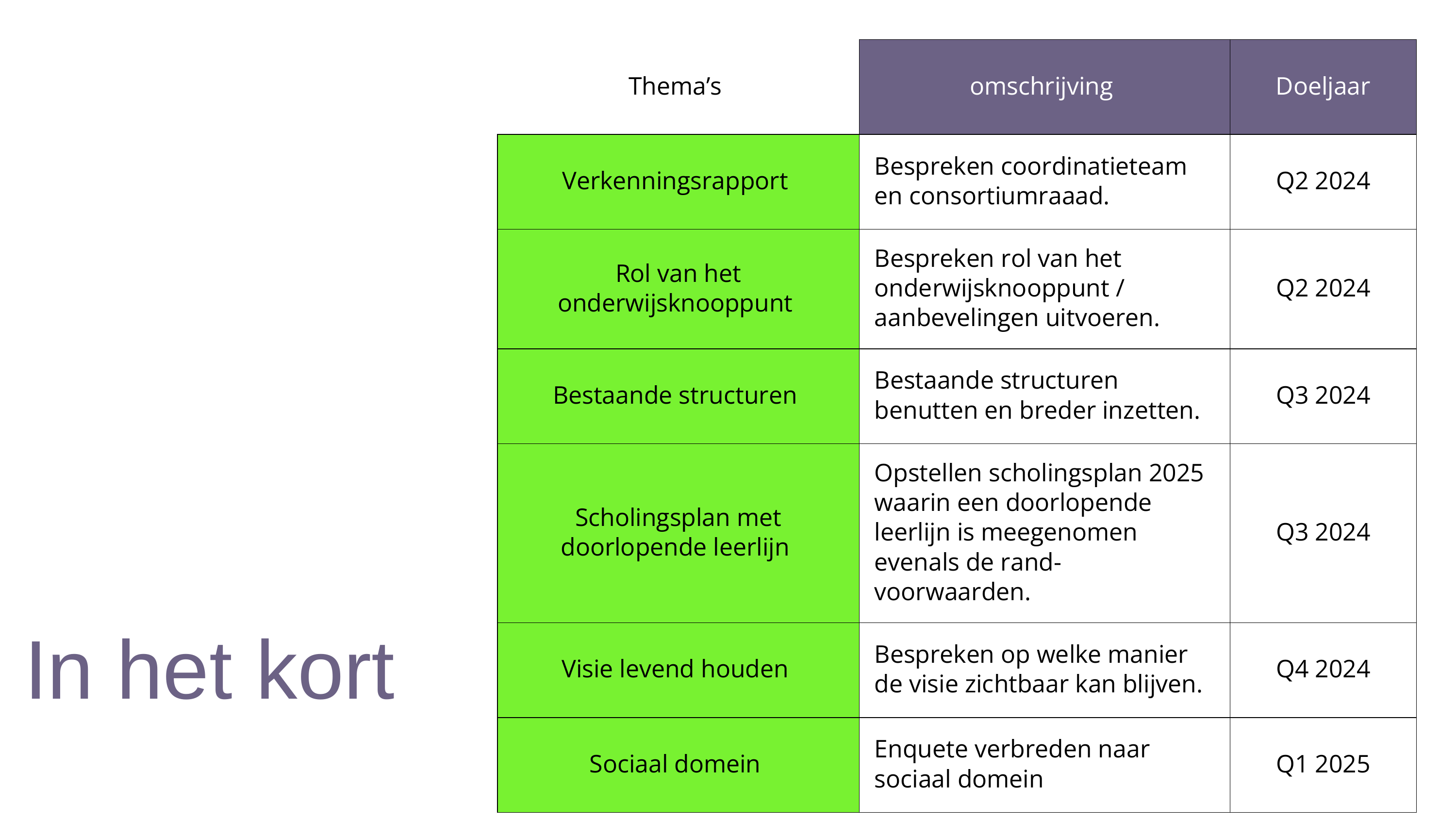

| Thema’s | omschrijving | Doeljaar |
| --- | --- | --- |
| Verkenningsrapport | Bespreken coordinatieteam en consortiumraaad. | Q2 2024 |
| Rol van het onderwijsknooppunt | Bespreken rol van het onderwijsknooppunt / aanbevelingen uitvoeren. | Q2 2024 |
| Bestaande structuren | Bestaande structuren benutten en breder inzetten. | Q3 2024 |
| Scholingsplan met doorlopende leerlijn | Opstellen scholingsplan 2025 waarin een doorlopende leerlijn is meegenomen evenals de rand-voorwaarden. | Q3 2024 |
| Visie levend houden | Bespreken op welke manier de visie zichtbaar kan blijven. | Q4 2024 |
| Sociaal domein | Enquete verbreden naar sociaal domein | Q1 2025 |
In het kort